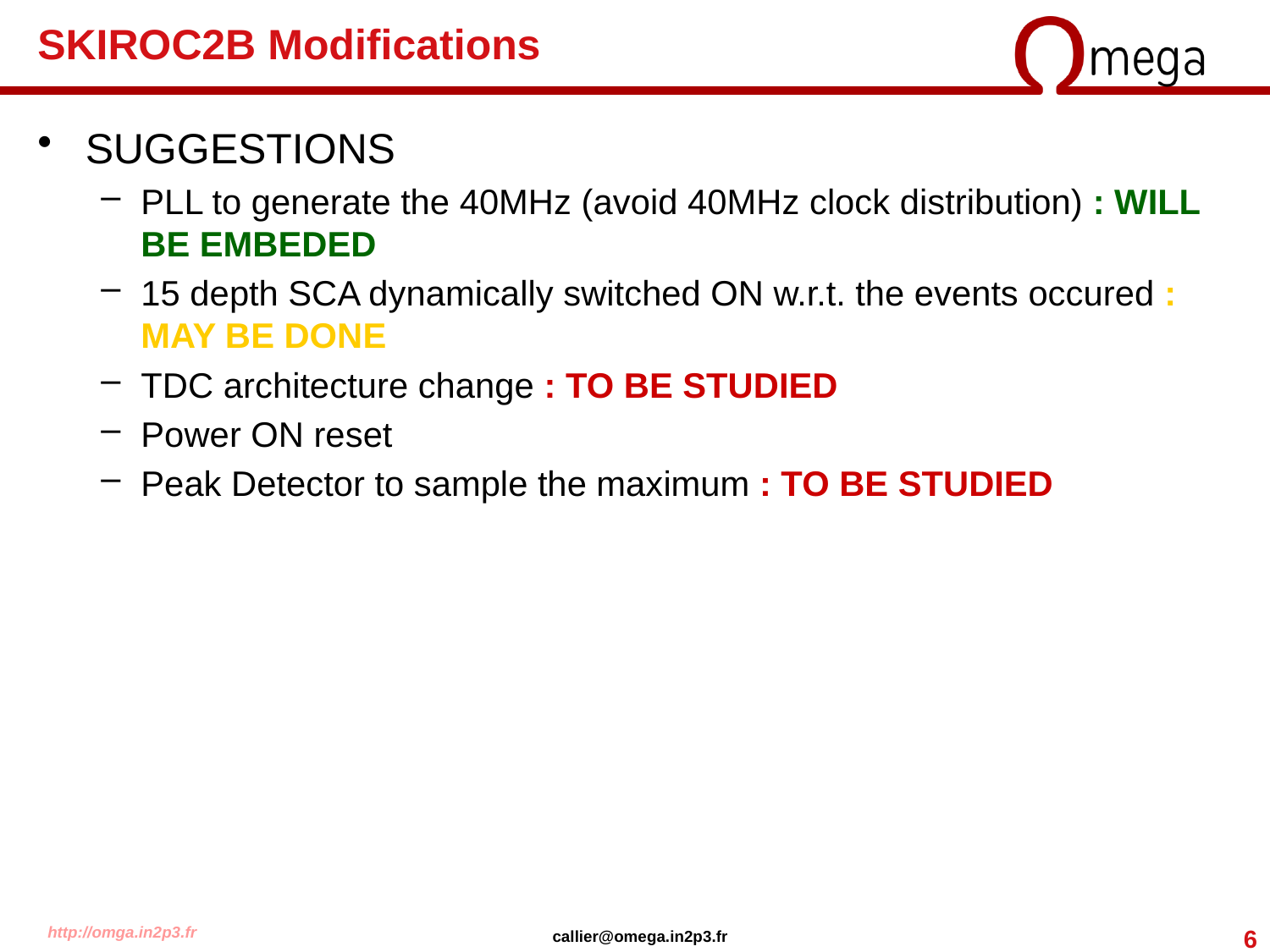

# SKIROC2B Modifications
SUGGESTIONS
PLL to generate the 40MHz (avoid 40MHz clock distribution) : WILL BE EMBEDED
15 depth SCA dynamically switched ON w.r.t. the events occured : MAY BE DONE
TDC architecture change : TO BE STUDIED
Power ON reset
Peak Detector to sample the maximum : TO BE STUDIED
http://omga.in2p3.fr
6